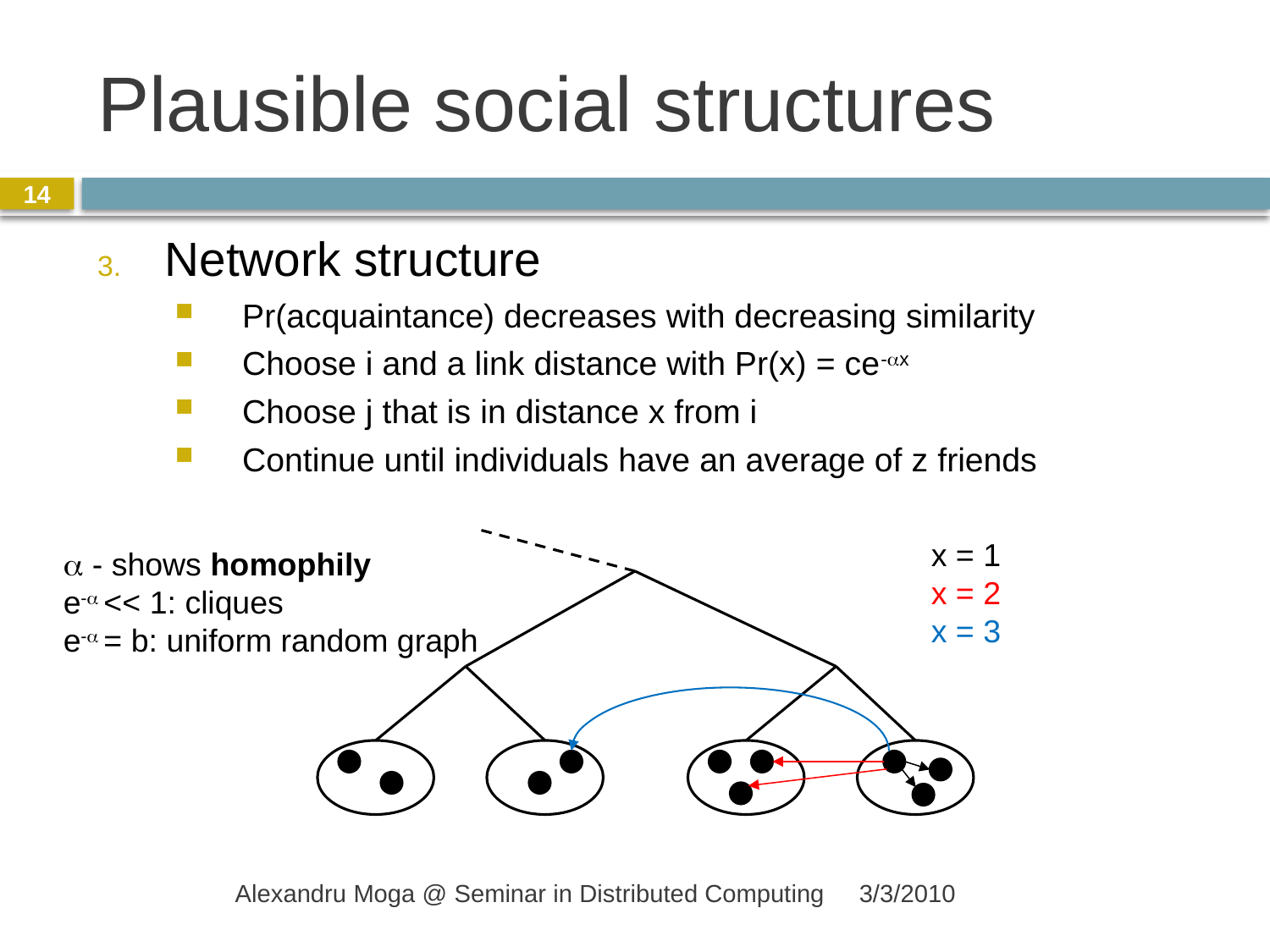

# Plausible social structures
14
Network structure
Pr(acquaintance) decreases with decreasing similarity
Choose i and a link distance with Pr(x) = ce-αx
Choose j that is in distance x from i
Continue until individuals have an average of z friends

x = 1
x = 2
x = 3
α - shows homophily
e-α << 1: cliques
e-α = b: uniform random graph
Alexandru Moga @ Seminar in Distributed Computing
3/3/2010